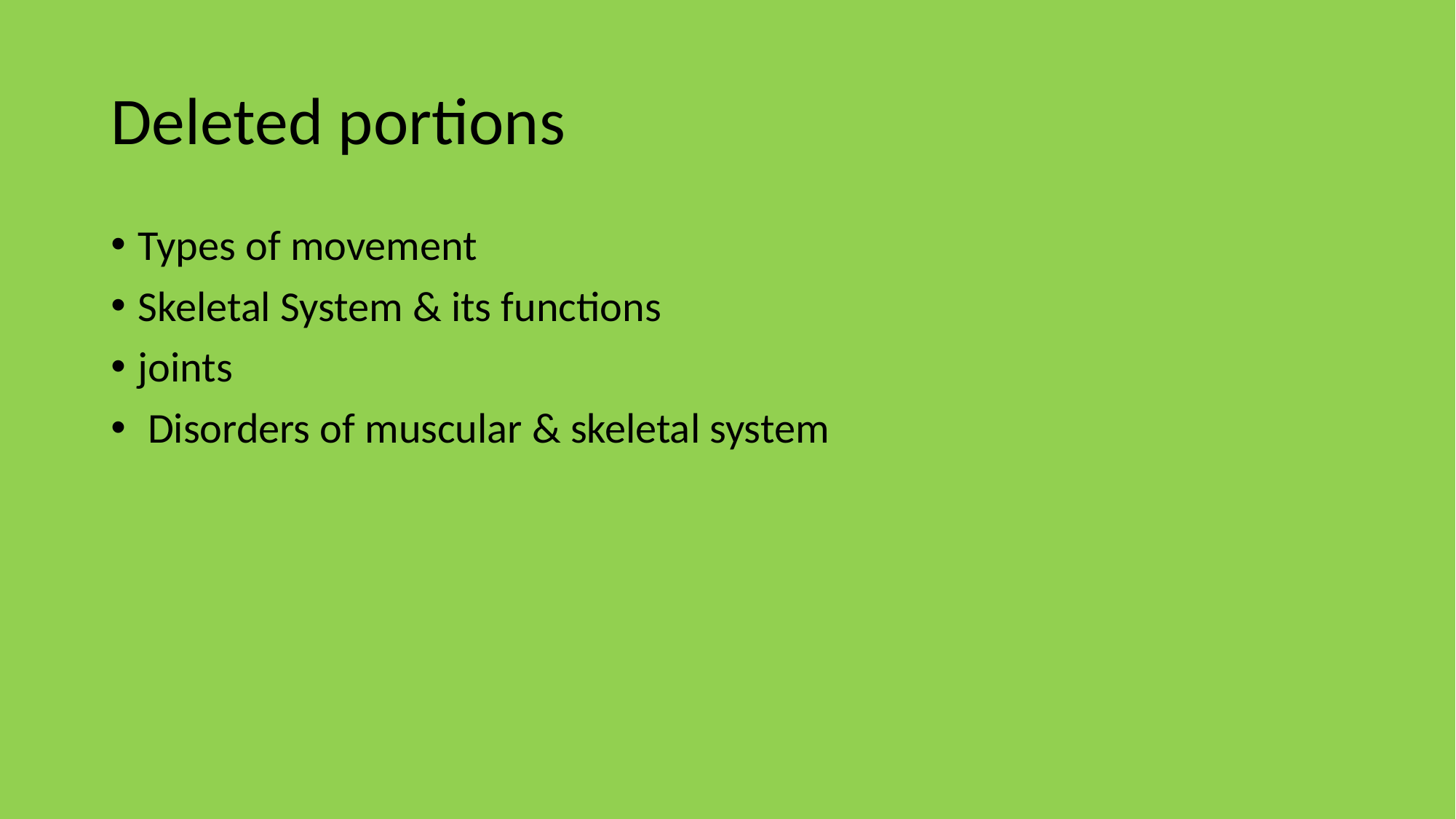

# Deleted portions
Types of movement
Skeletal System & its functions
joints
 Disorders of muscular & skeletal system